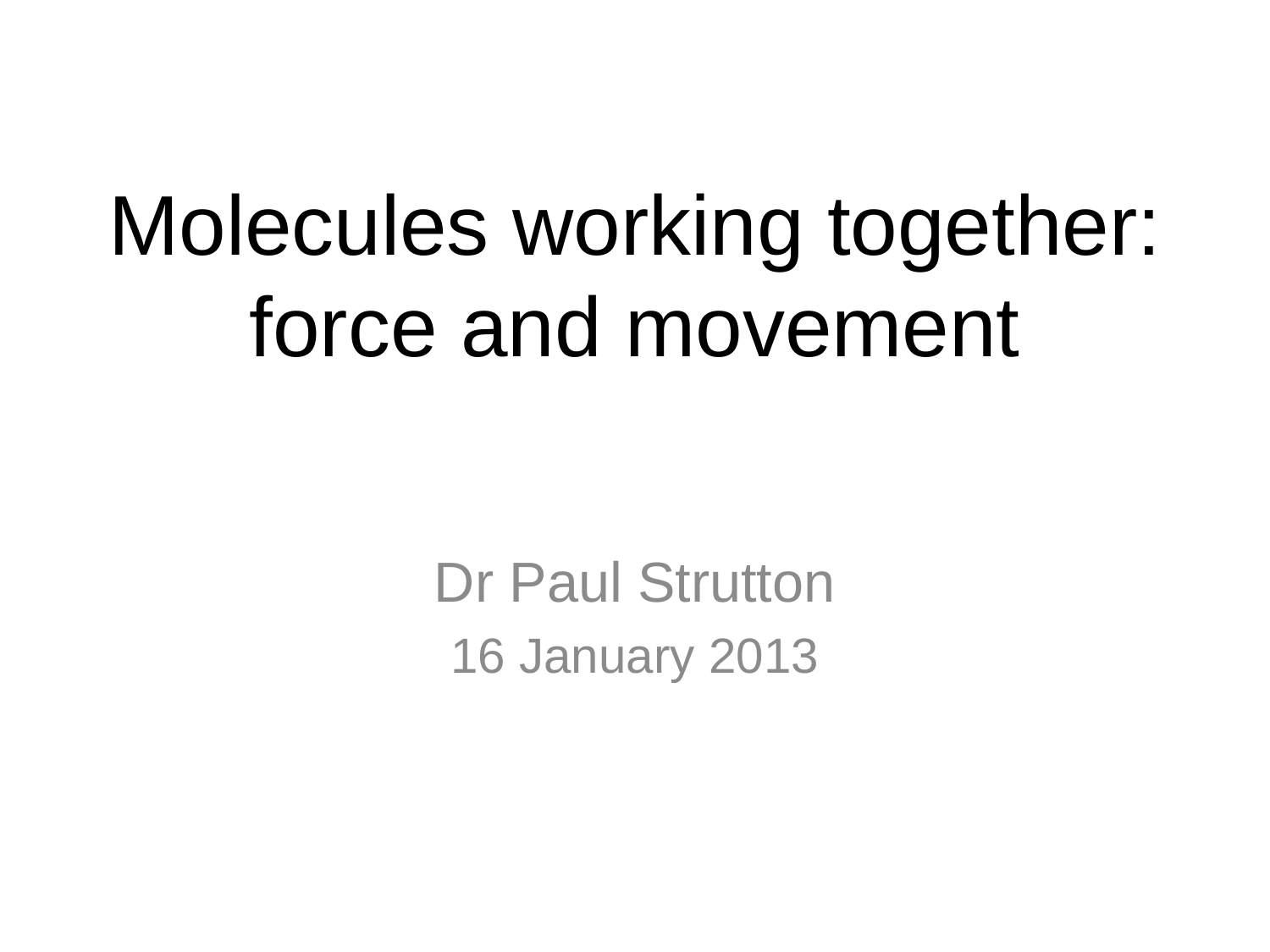

# Molecules working together: force and movement
Dr Paul Strutton
16 January 2013